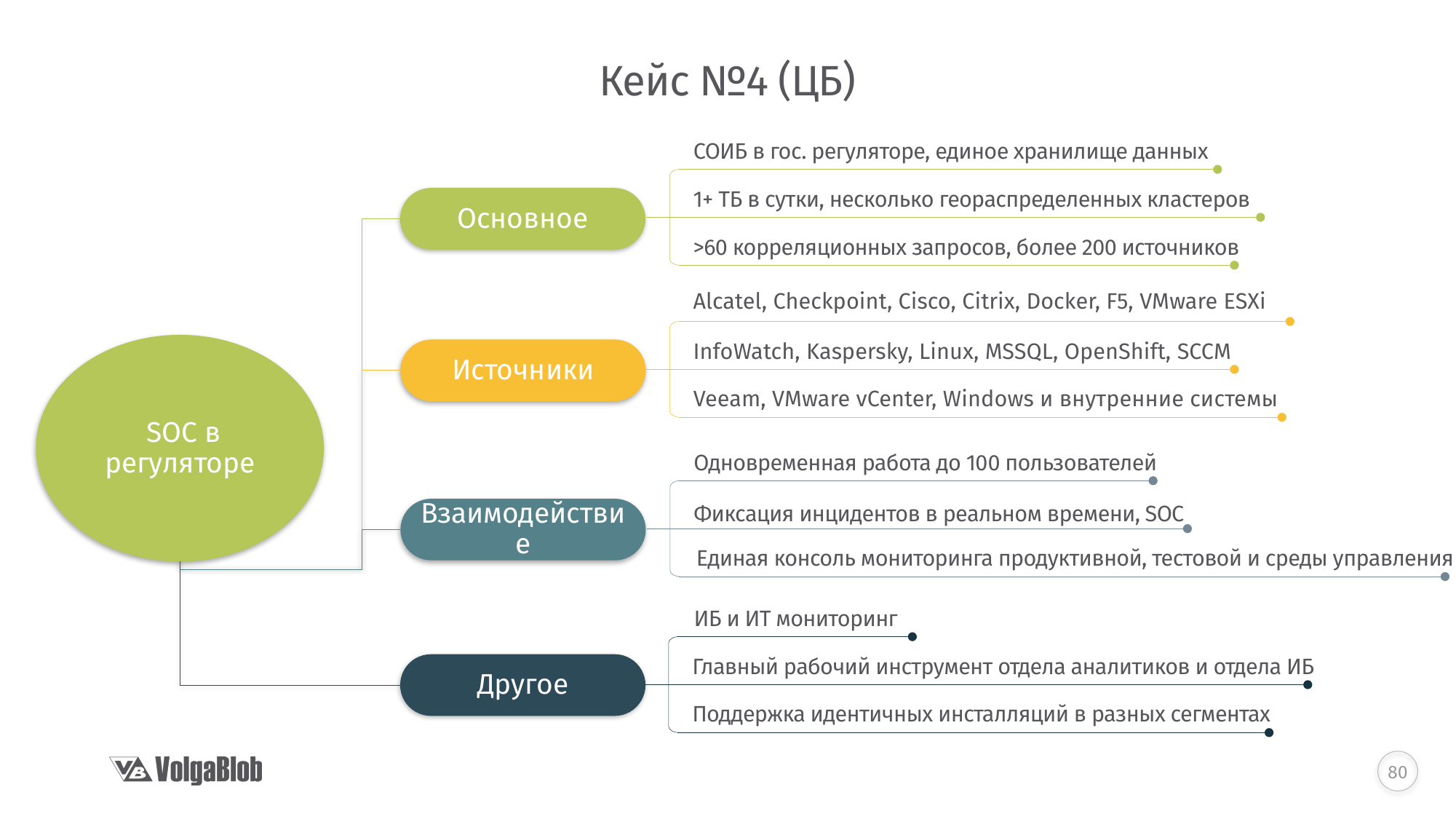

# Кейс №4 (ЦБ)
СОИБ в гос. регуляторе, единое хранилище данных

1+ ТБ в сутки, несколько геораспределенных кластеров
Основное
>60 корреляционных запросов, более 200 источников
Alcatel, Checkpoint, Cisco, Citrix, Docker, F5, VMware ESXi

 SOC в регуляторе
InfoWatch, Kaspersky, Linux, MSSQL, OpenShift, SCCM
Источники
Veeam, VMware vCenter, Windows и внутренние системы
Одновременная работа до 100 пользователей

Фиксация инцидентов в реальном времени, SOC
Взаимодействие
Единая консоль мониторинга продуктивной, тестовой и среды управления
ИБ и ИТ мониторинг

Главный рабочий инструмент отдела аналитиков и отдела ИБ
Другое
Поддержка идентичных инсталляций в разных сегментах